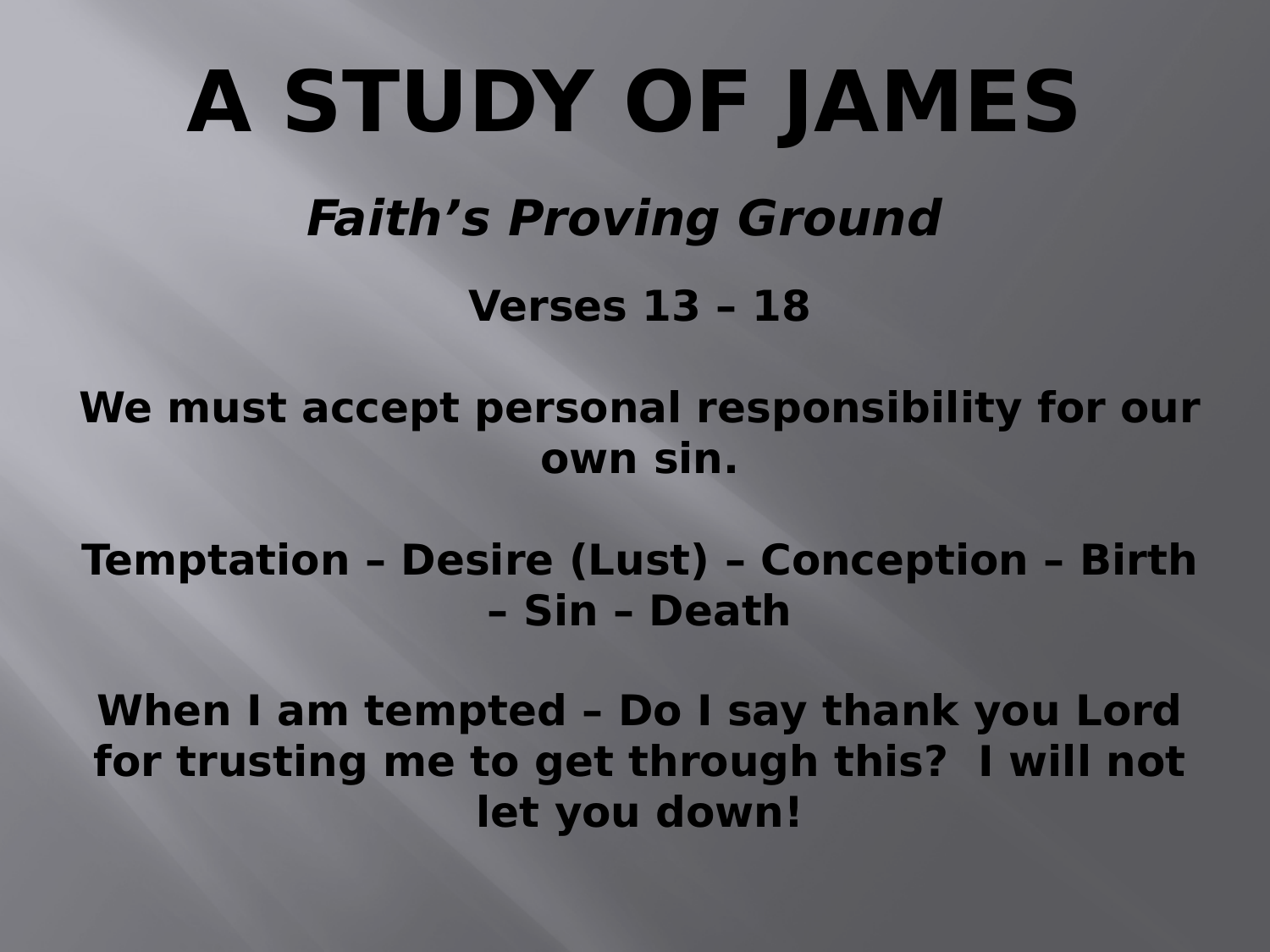

# A Study of James
Faith’s Proving Ground
Verses 13 – 18

We must accept personal responsibility for our own sin.

Temptation – Desire (Lust) – Conception – Birth – Sin – Death
When I am tempted – Do I say thank you Lord for trusting me to get through this?  I will not let you down!